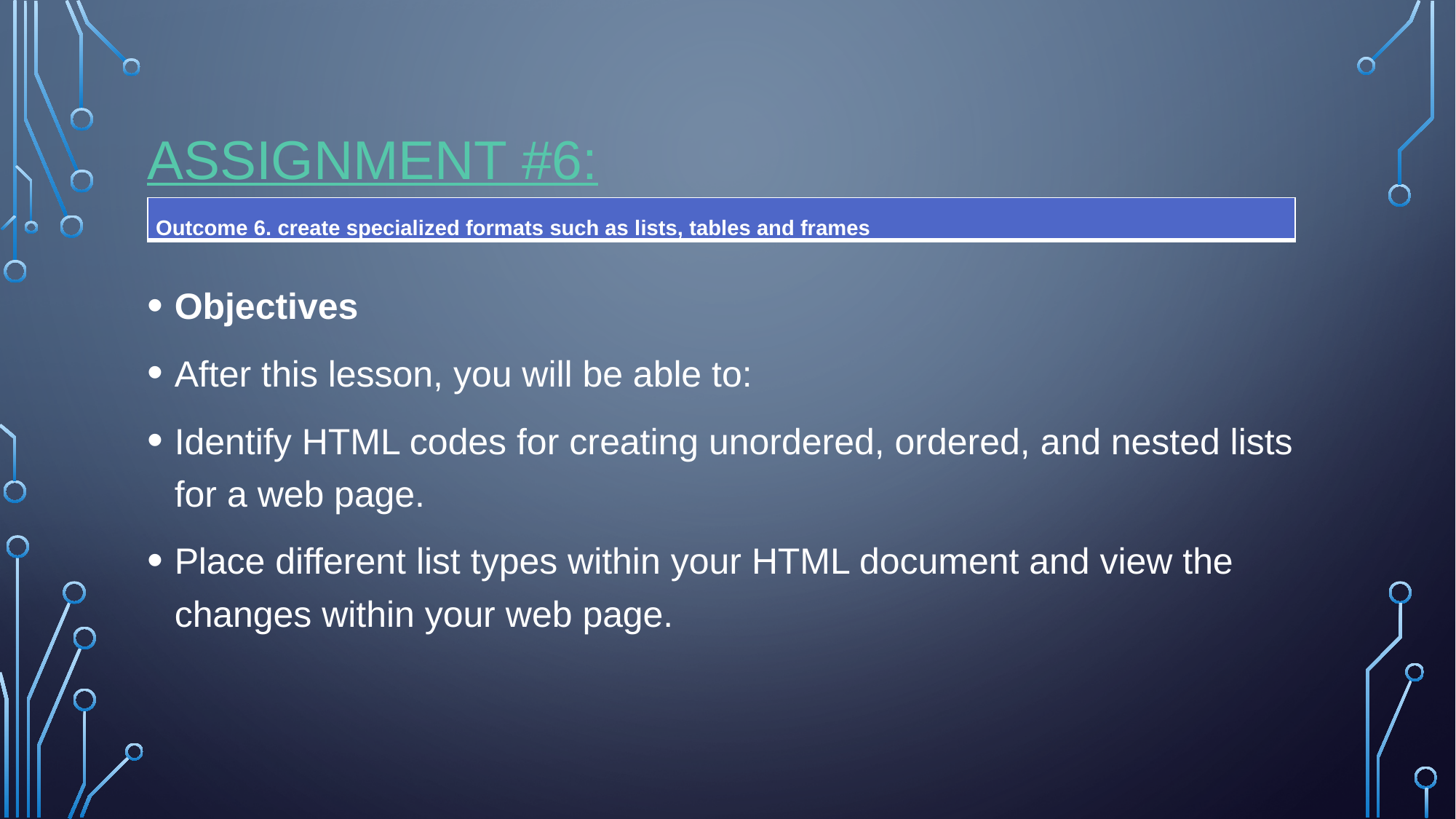

# Assignment #6:
| Outcome 6. create specialized formats such as lists, tables and frames |
| --- |
Objectives
After this lesson, you will be able to:
Identify HTML codes for creating unordered, ordered, and nested lists for a web page.
Place different list types within your HTML document and view the changes within your web page.